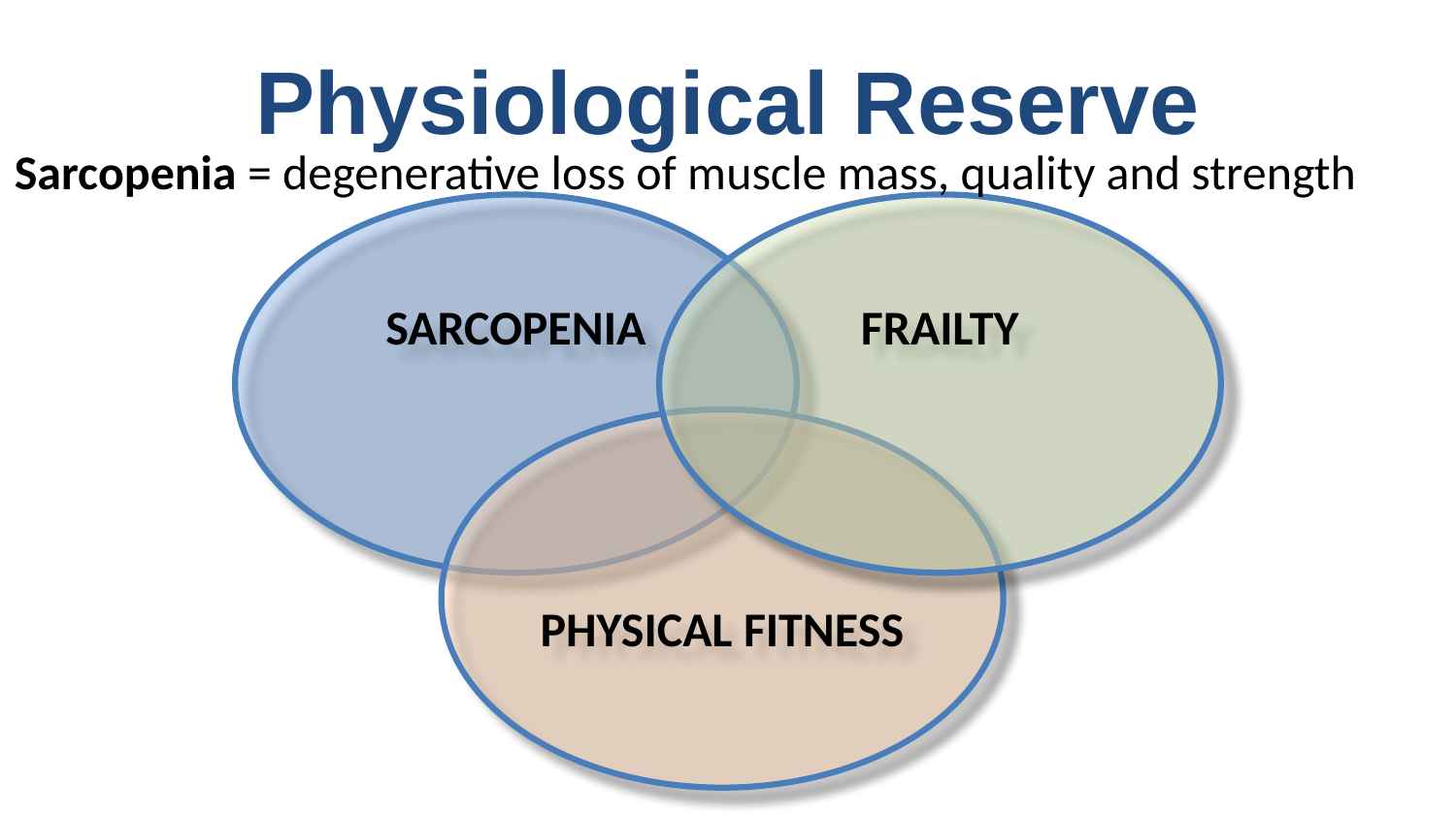

# Physiological Reserve
Sarcopenia = degenerative loss of muscle mass, quality and strength
SARCOPENIA

FRAILTY

PHYSICAL FITNESS